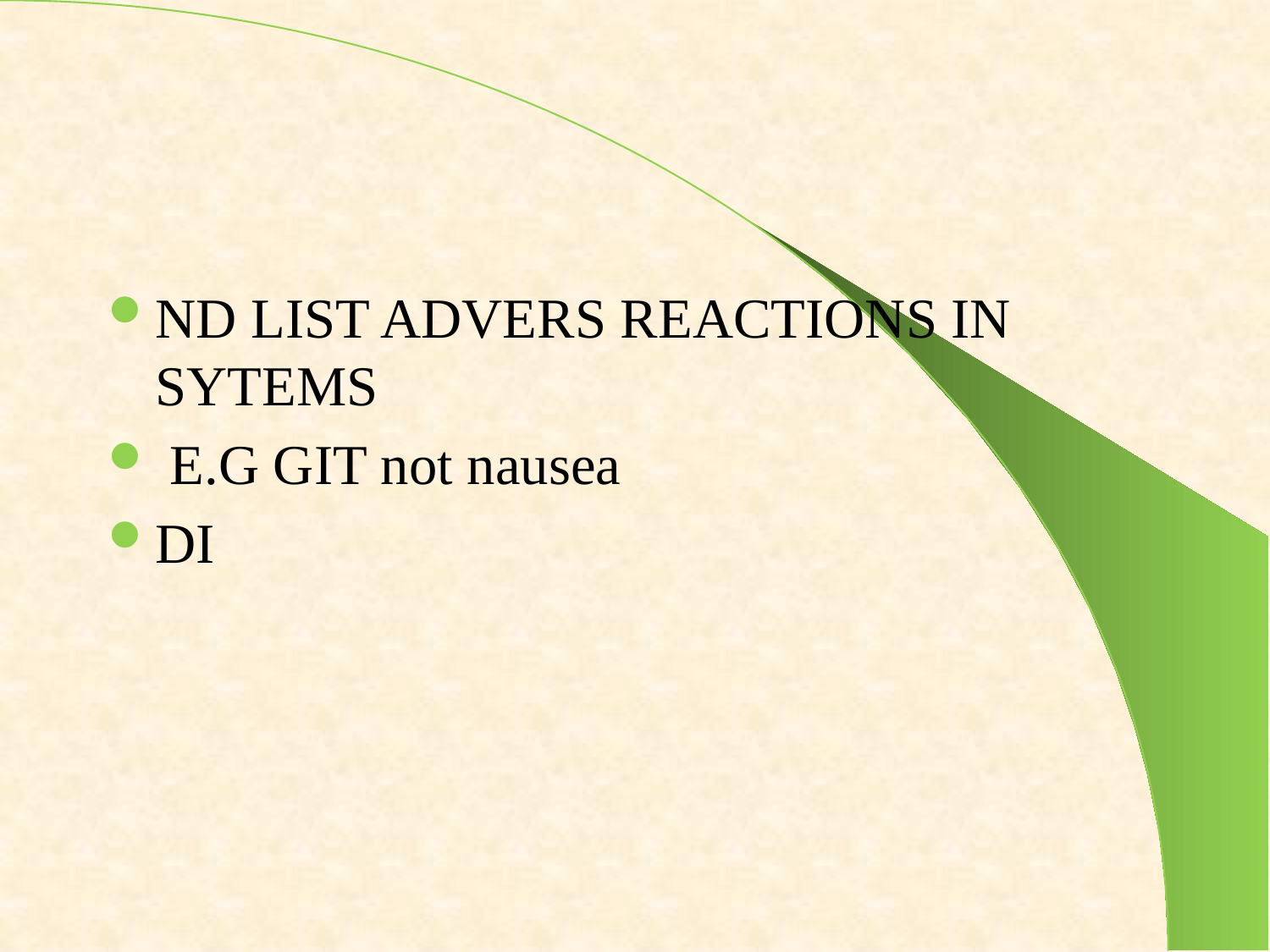

#
ND LIST ADVERS REACTIONS IN SYTEMS
 E.G GIT not nausea
DI